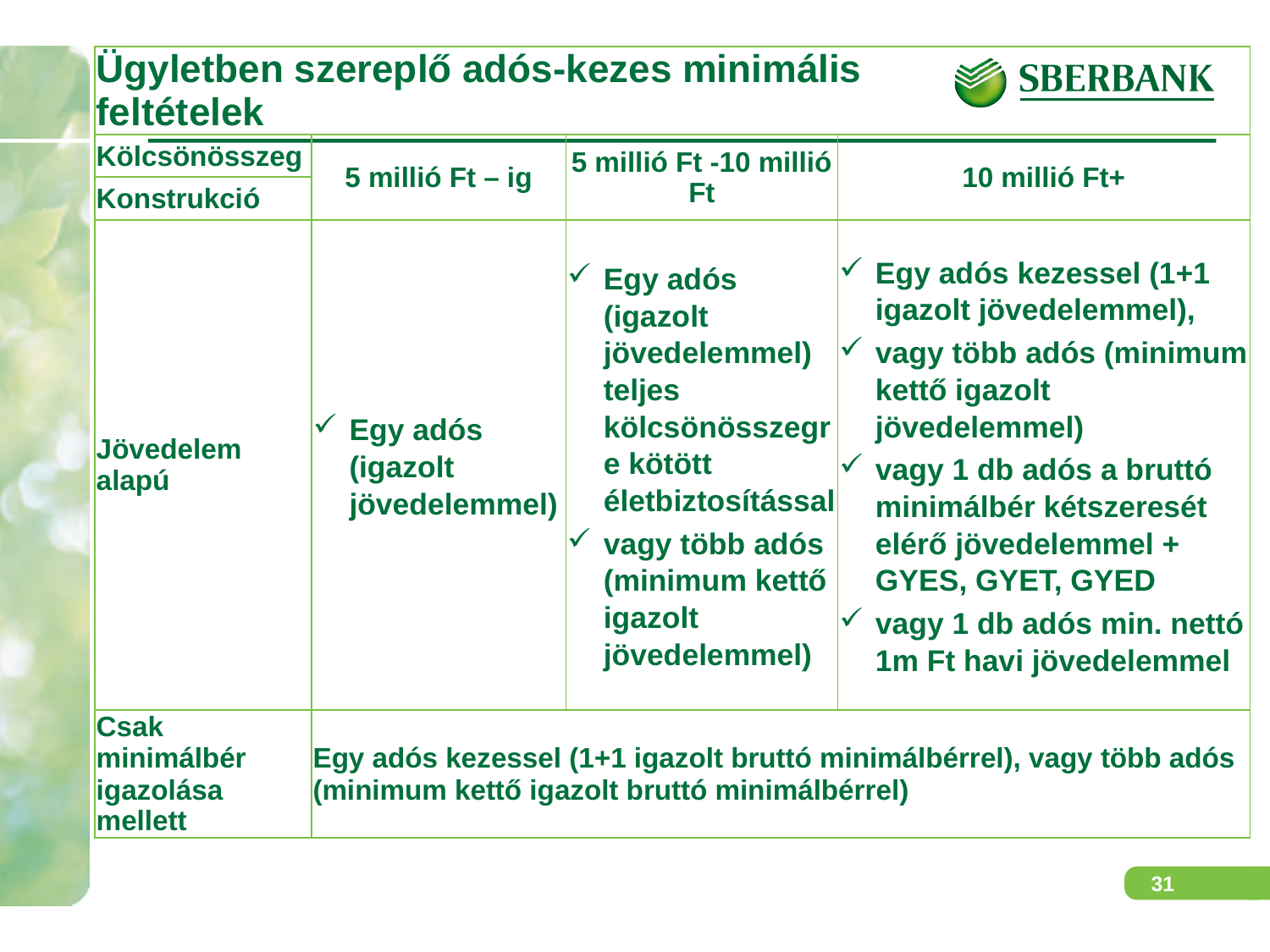

| Ügyletben szereplő adós-kezes minimális feltételek |  |  |  |
| --- | --- | --- | --- |
| Kölcsönösszeg | 5 millió Ft – ig | 5 millió Ft -10 millió Ft | 10 millió Ft+ |
| Konstrukció |  |  |  |
| Jövedelem alapú | Egy adós (igazolt jövedelemmel) | Egy adós (igazolt jövedelemmel) teljes kölcsönösszegre kötött életbiztosítással vagy több adós (minimum kettő igazolt jövedelemmel) | Egy adós kezessel (1+1 igazolt jövedelemmel), vagy több adós (minimum kettő igazolt jövedelemmel) vagy 1 db adós a bruttó minimálbér kétszeresét elérő jövedelemmel + GYES, GYET, GYED vagy 1 db adós min. nettó 1m Ft havi jövedelemmel |
| Csak minimálbér igazolása mellett | Egy adós kezessel (1+1 igazolt bruttó minimálbérrel), vagy több adós (minimum kettő igazolt bruttó minimálbérrel) |  |  |